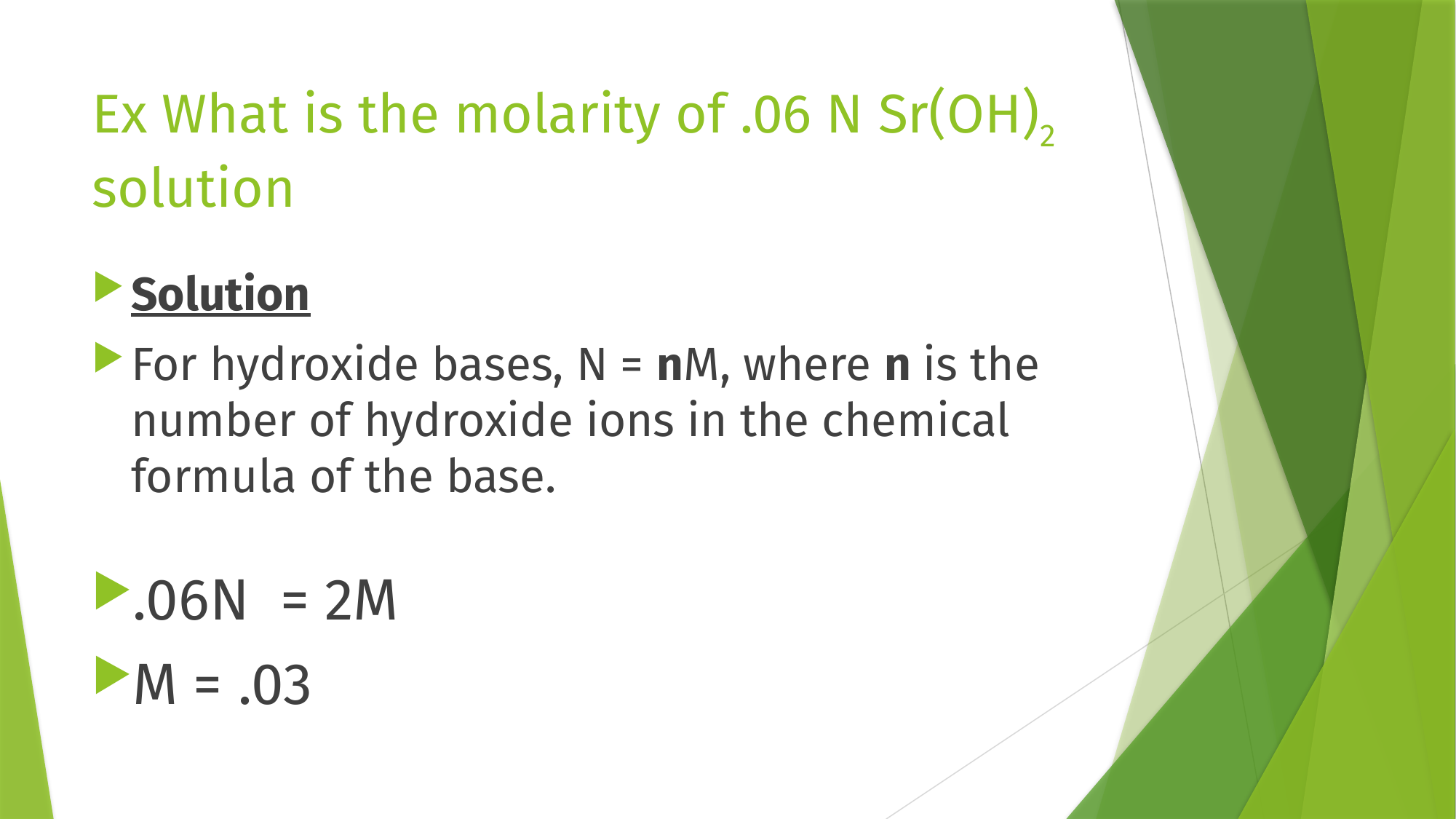

# Ex What is the molarity of .06 N Sr(OH)2 solution
Solution
For hydroxide bases, N = nM, where n is the number of hydroxide ions in the chemical formula of the base.

.06N  = 2M
M = .03